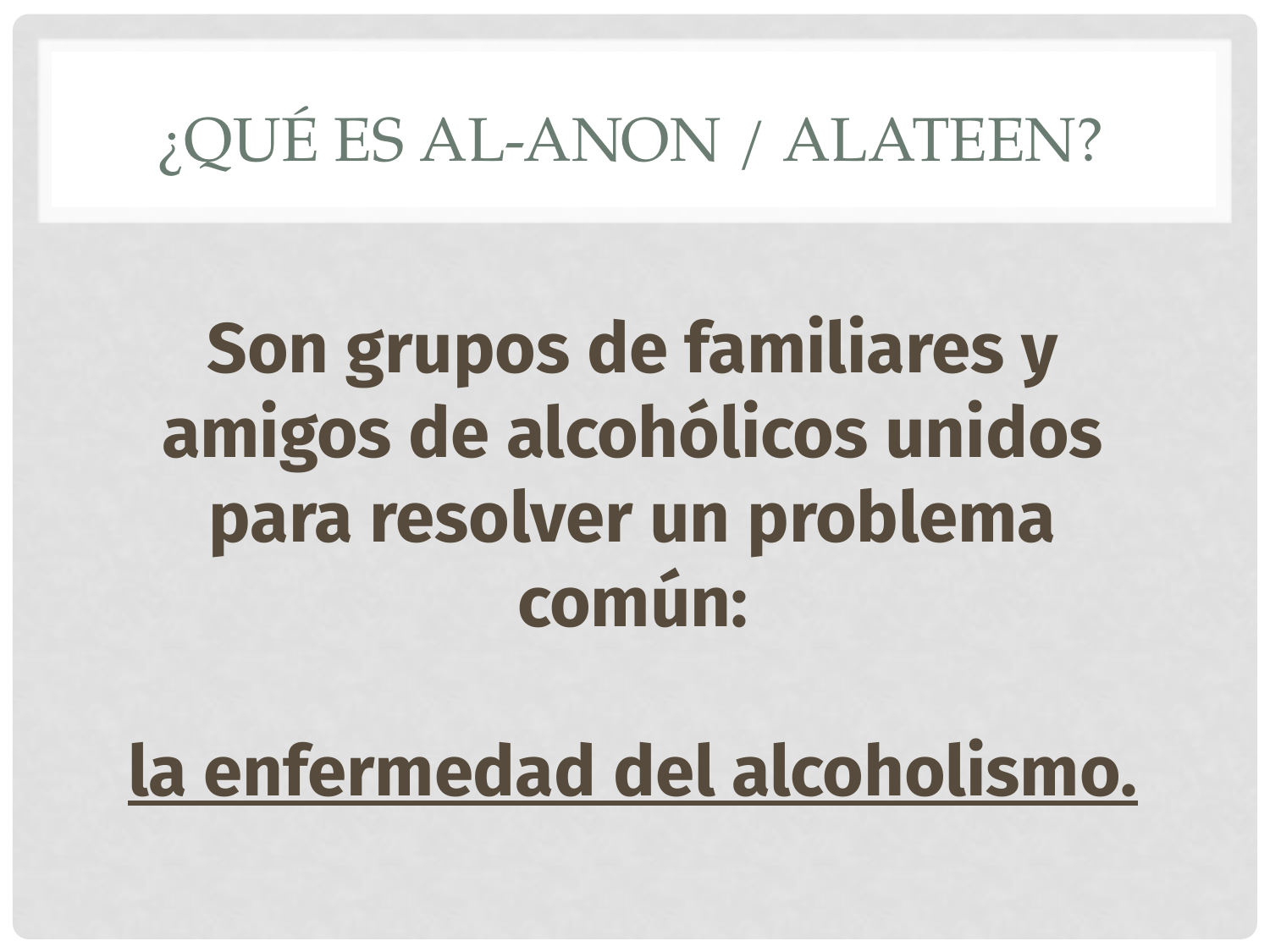

# ¿Qué es al-anon / alateen?
Son grupos de familiares y amigos de alcohólicos unidos para resolver un problema común:

la enfermedad del alcoholismo.